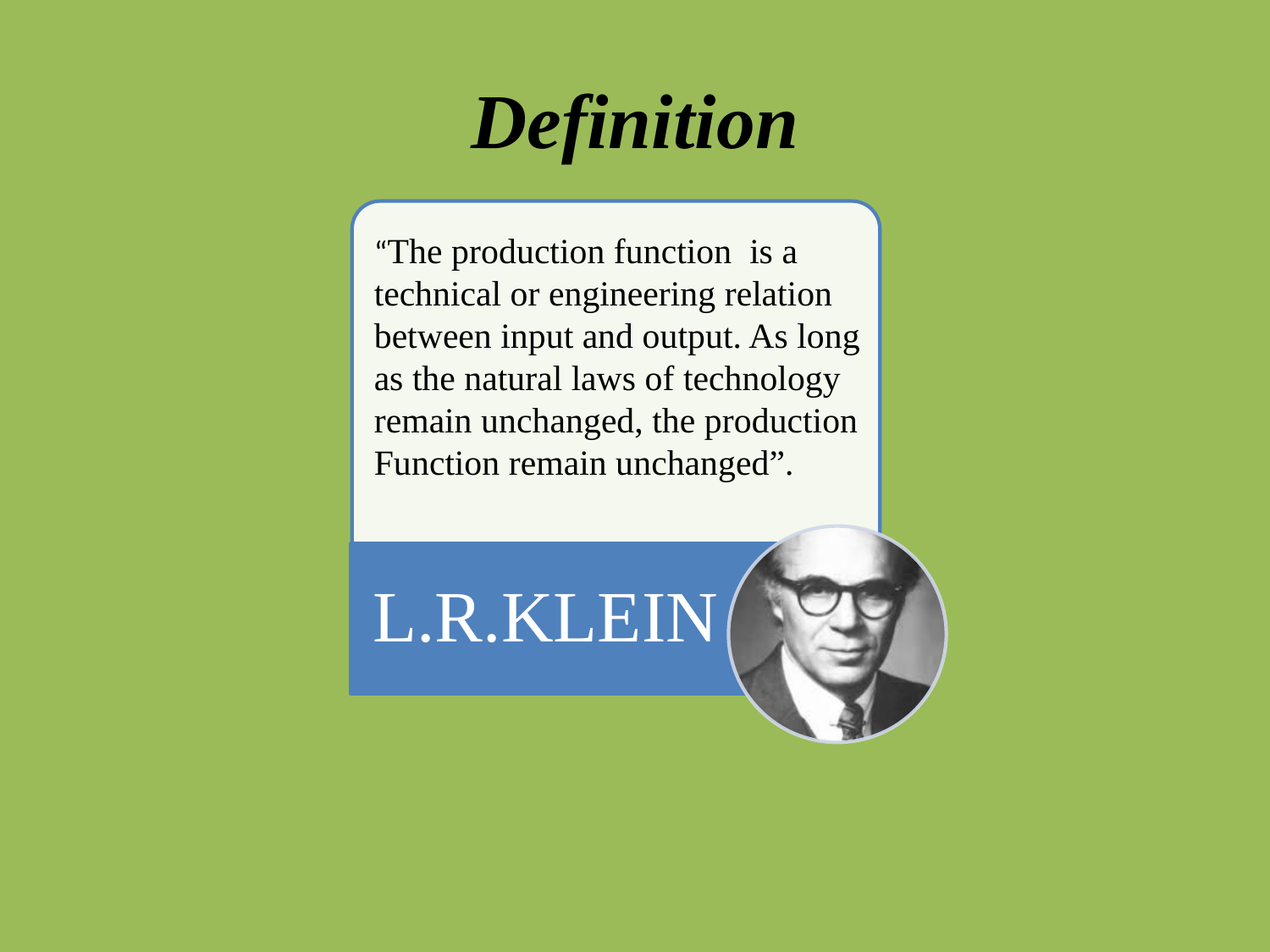

# Definition
L.R.KLEIN

“The production function  is a
technical or engineering relation
between input and output. As long
as the natural laws of technology
remain unchanged, the production
Function remain unchanged”.